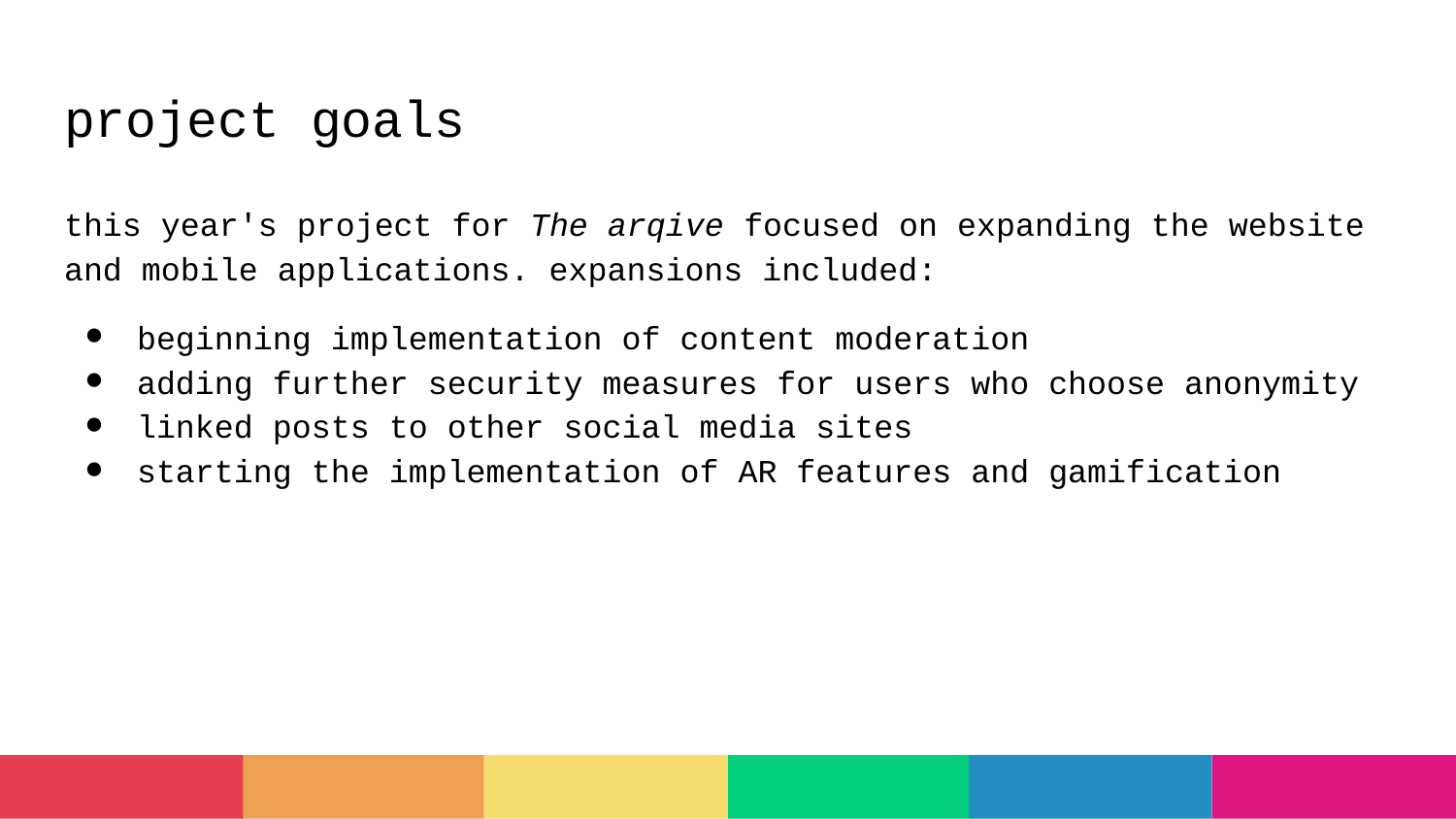

# project goals
this year's project for The arqive focused on expanding the website and mobile applications. expansions included:
beginning implementation of content moderation
adding further security measures for users who choose anonymity
linked posts to other social media sites
starting the implementation of AR features and gamification